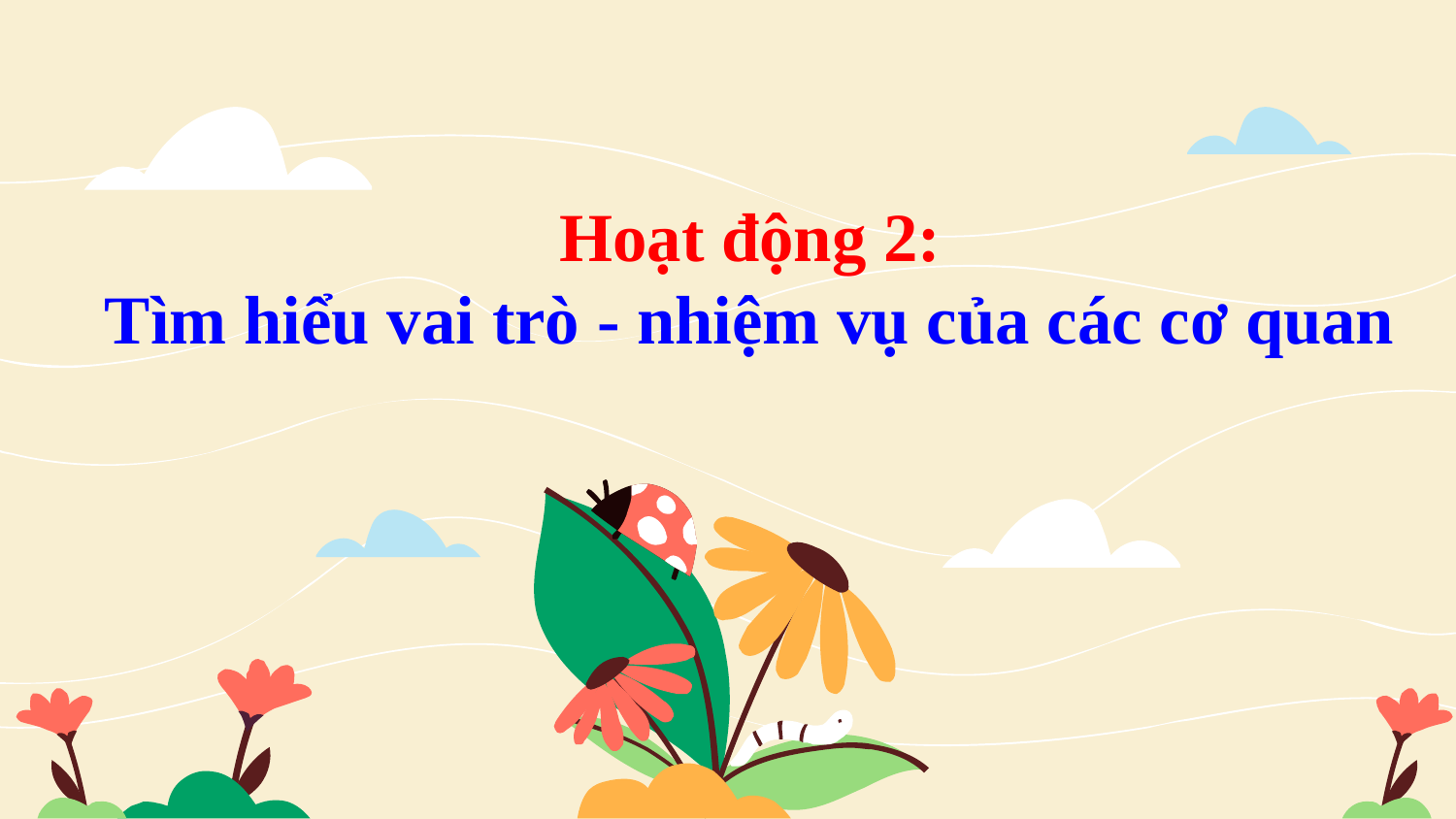

Hoạt động 2:
 Tìm hiểu vai trò - nhiệm vụ của các cơ quan